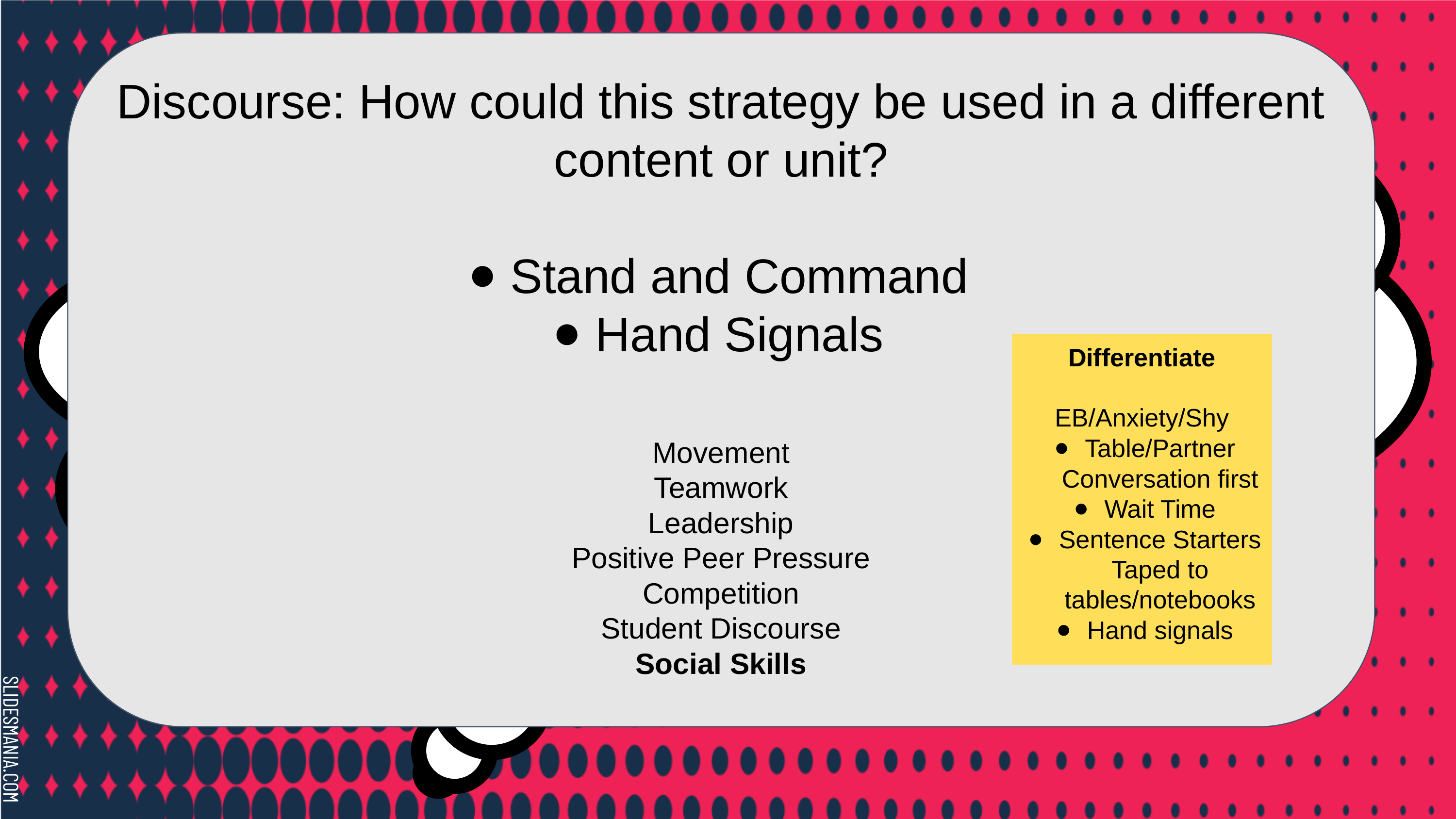

Discourse: How could this strategy be used in a different content or unit?

Stand and Command
Hand Signals

Movement
Teamwork
Leadership
Positive Peer Pressure
Competition
Student Discourse
Social Skills

Differentiate

EB/Anxiety/Shy
Table/Partner Conversation first
Wait Time
Sentence Starters Taped to tables/notebooks
Hand signals